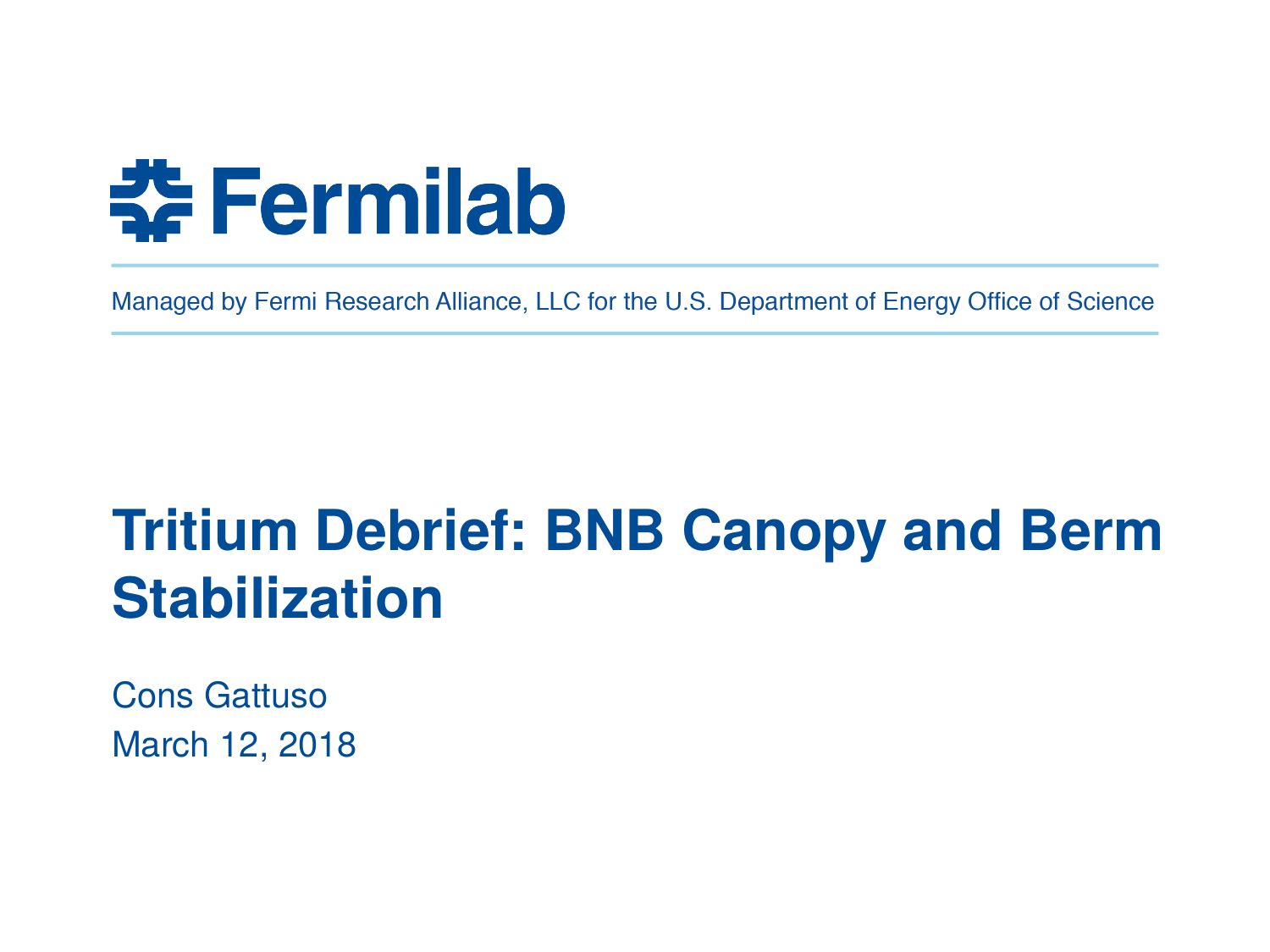

# Tritium Debrief: BNB Canopy and Berm Stabilization
Cons Gattuso
March 12, 2018